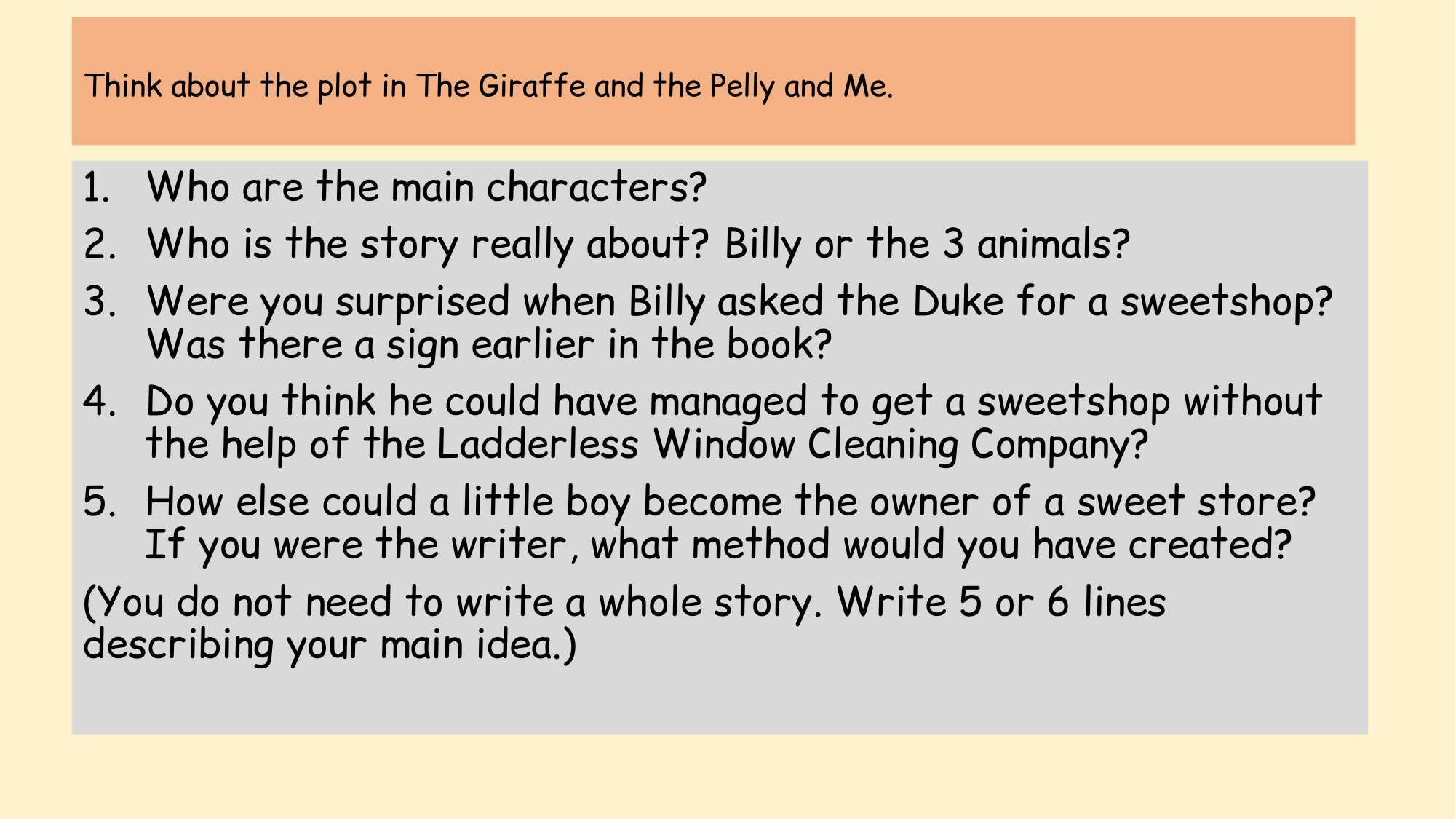

# Think about the plot in The Giraffe and the Pelly and Me.
Who are the main characters?
Who is the story really about? Billy or the 3 animals?
Were you surprised when Billy asked the Duke for a sweetshop? Was there a sign earlier in the book?
Do you think he could have managed to get a sweetshop without the help of the Ladderless Window Cleaning Company?
How else could a little boy become the owner of a sweet store? If you were the writer, what method would you have created?
(You do not need to write a whole story. Write 5 or 6 lines describing your main idea.)